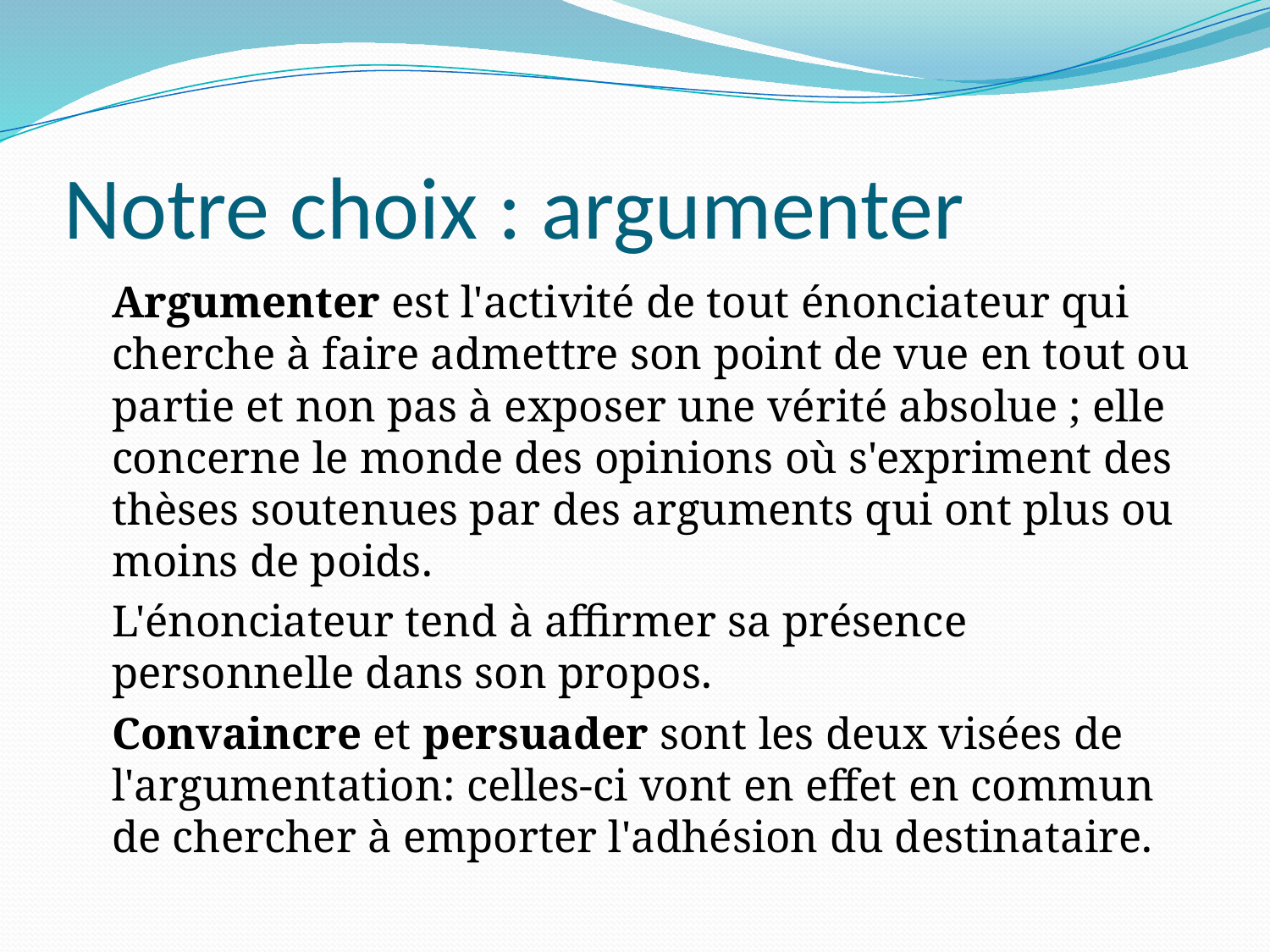

# Notre choix : argumenter
	Argumenter est l'activité de tout énonciateur qui cherche à faire admettre son point de vue en tout ou partie et non pas à exposer une vérité absolue ; elle concerne le monde des opinions où s'expriment des thèses soutenues par des arguments qui ont plus ou moins de poids.
	L'énonciateur tend à affirmer sa présence personnelle dans son propos.
	Convaincre et persuader sont les deux visées de l'argumentation: celles-ci vont en effet en commun de chercher à emporter l'adhésion du destinataire.